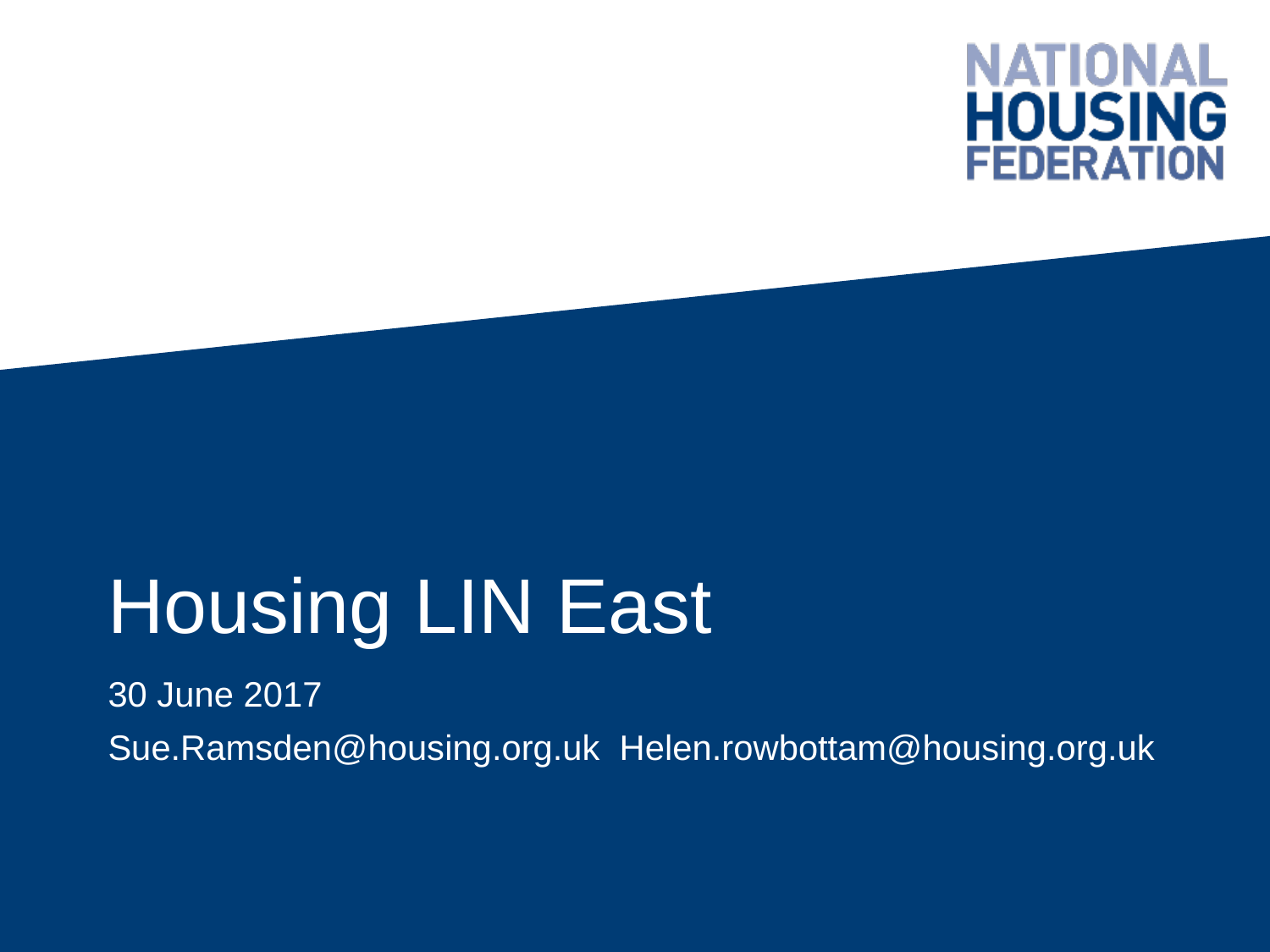

# Housing LIN East
30 June 2017ue.Ramsden@housing.org.uk
Sue.Ramsden@housing.org.uk  Helen.rowbottam@housing.org.uk